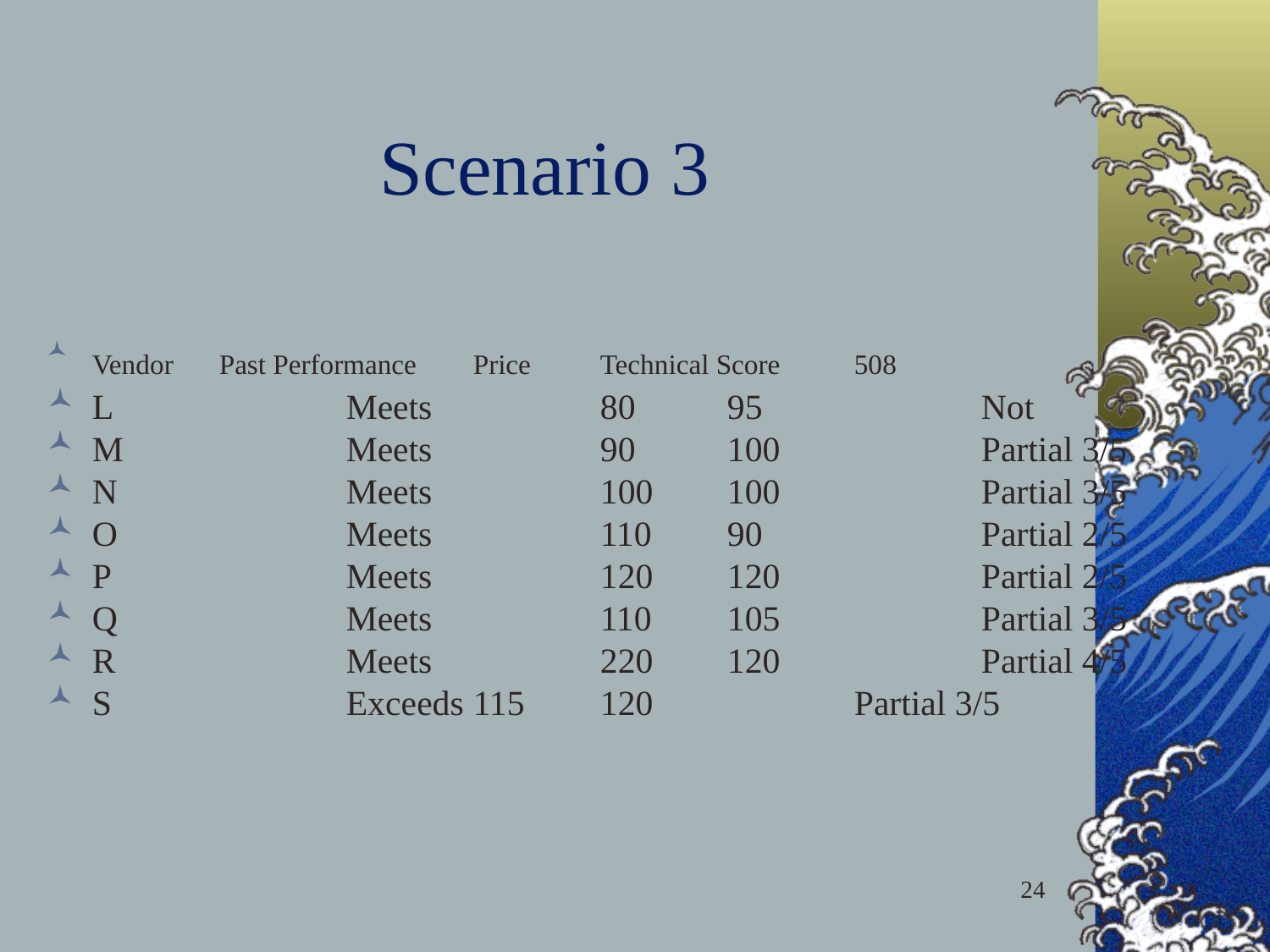

# Scenario 3

Vendor 	Past Performance 	Price 	Technical Score 	508
L 		Meets 		80 	95 		Not
M 		Meets 		90 	100 		Partial 3/5
N 		Meets 		100 	100 		Partial 3/5
O 		Meets 		110 	90 		Partial 2/5
P 		Meets 		120 	120 		Partial 2/5
Q 		Meets 		110 	105 		Partial 3/5
R 		Meets 		220 	120 		Partial 4/5
S 		Exceeds 	115 	120 		Partial 3/5

24